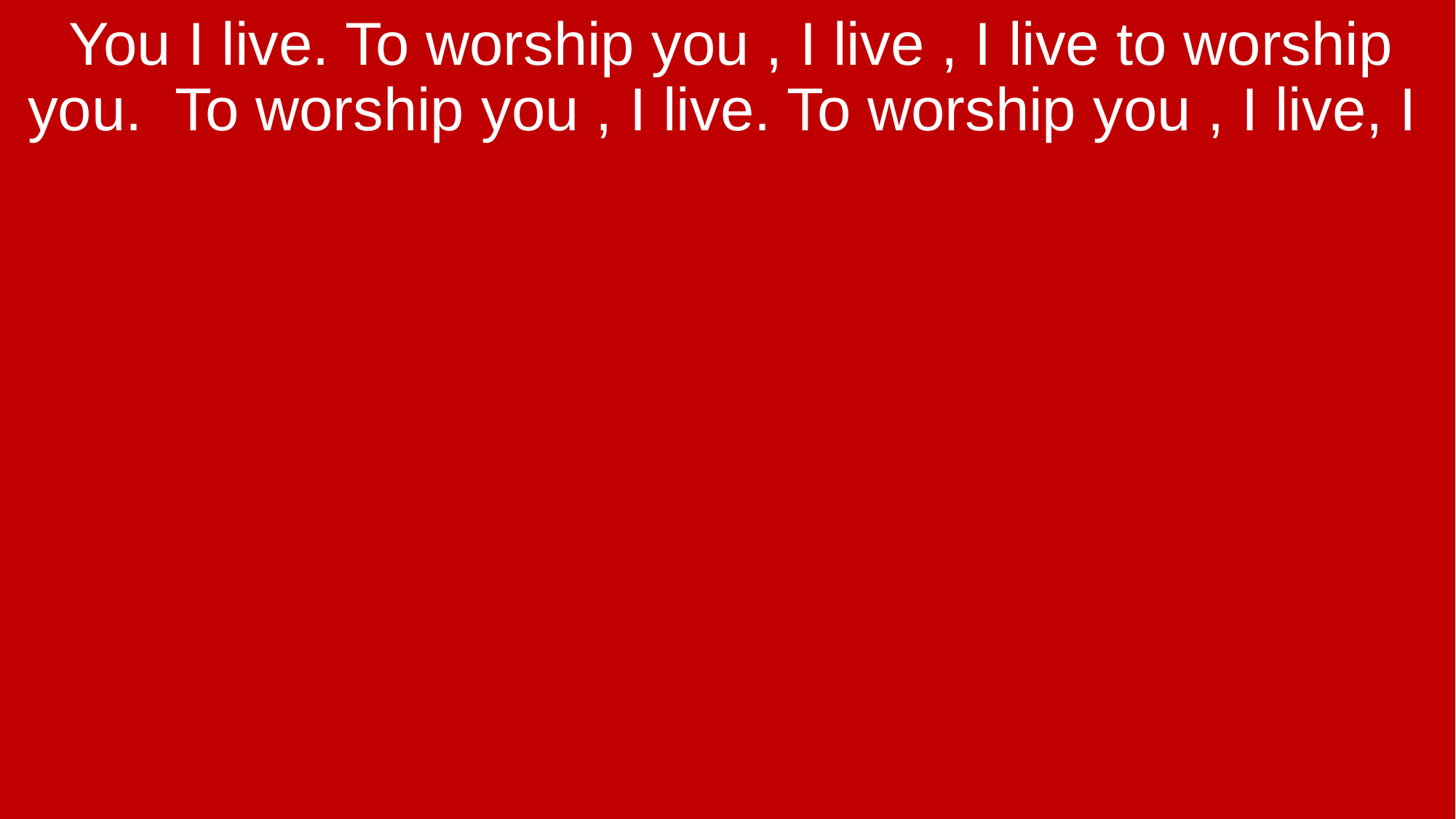

You I live. To worship you , I live , I live to worship you.  To worship you , I live. To worship you , I live, I